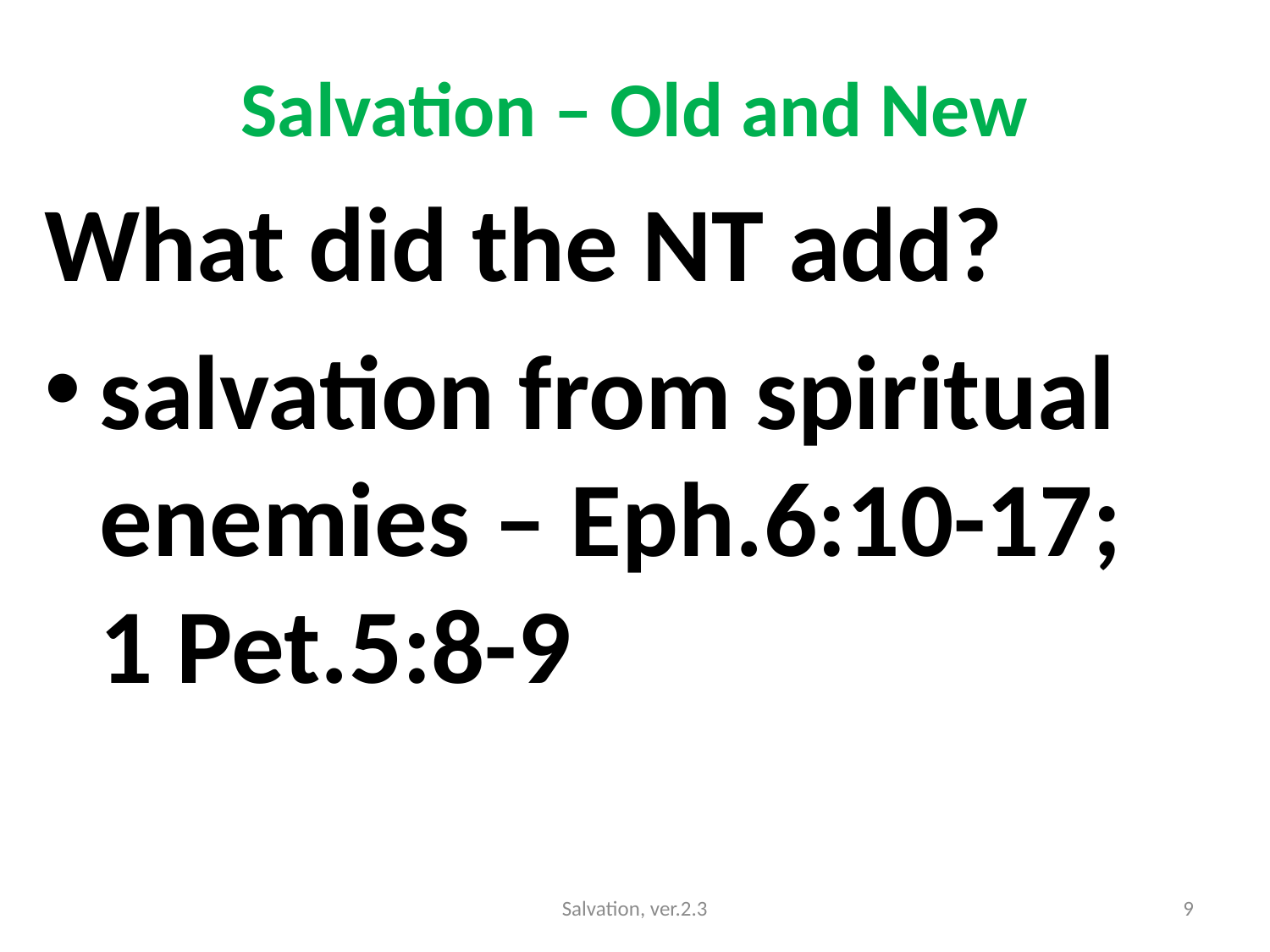

# Salvation – Old and New
What did the NT add?
salvation from spiritual enemies – Eph.6:10-17;   1 Pet.5:8-9
Salvation, ver.2.3
9